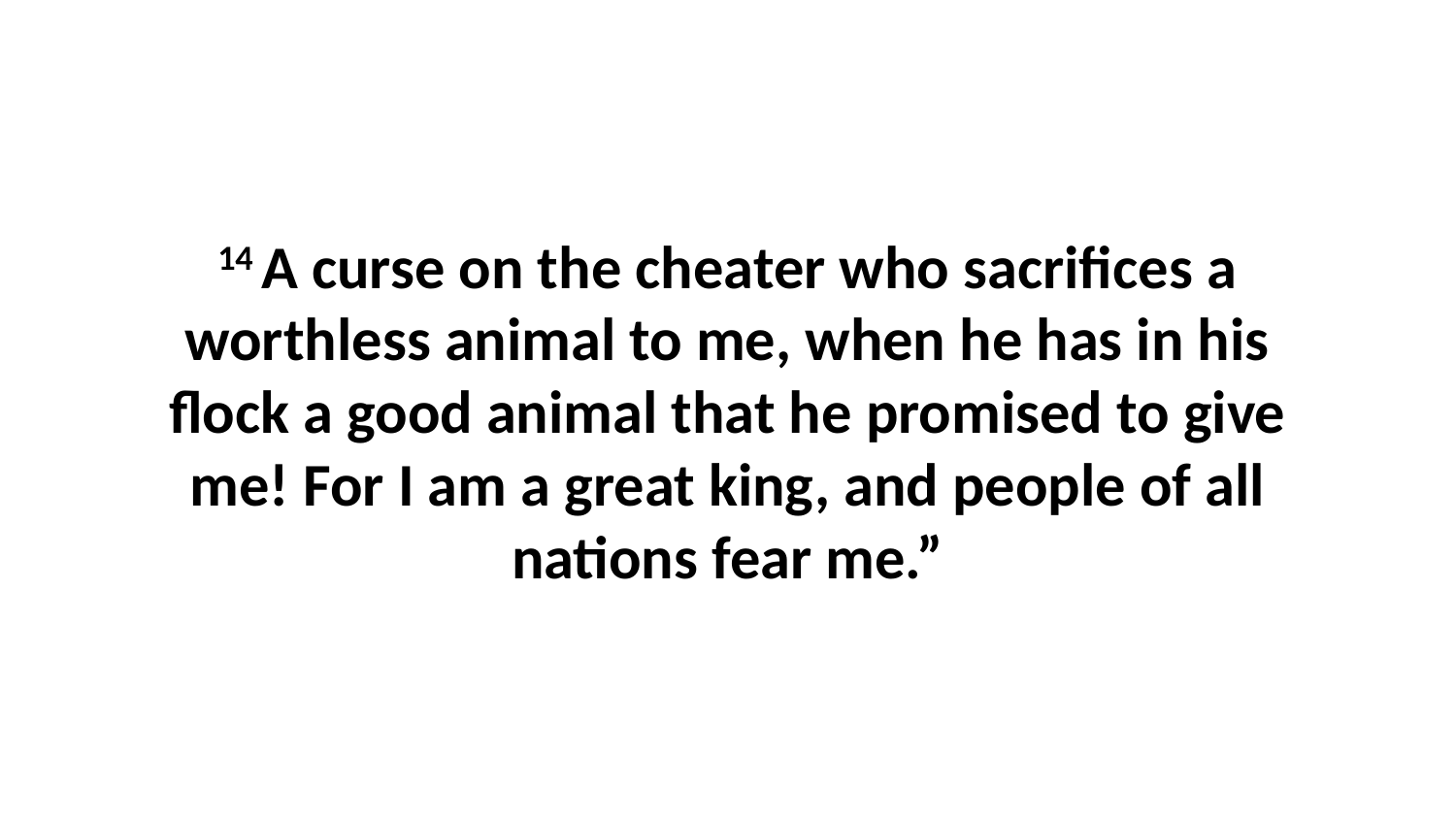

14 A curse on the cheater who sacrifices a worthless animal to me, when he has in his flock a good animal that he promised to give me! For I am a great king, and people of all nations fear me.”